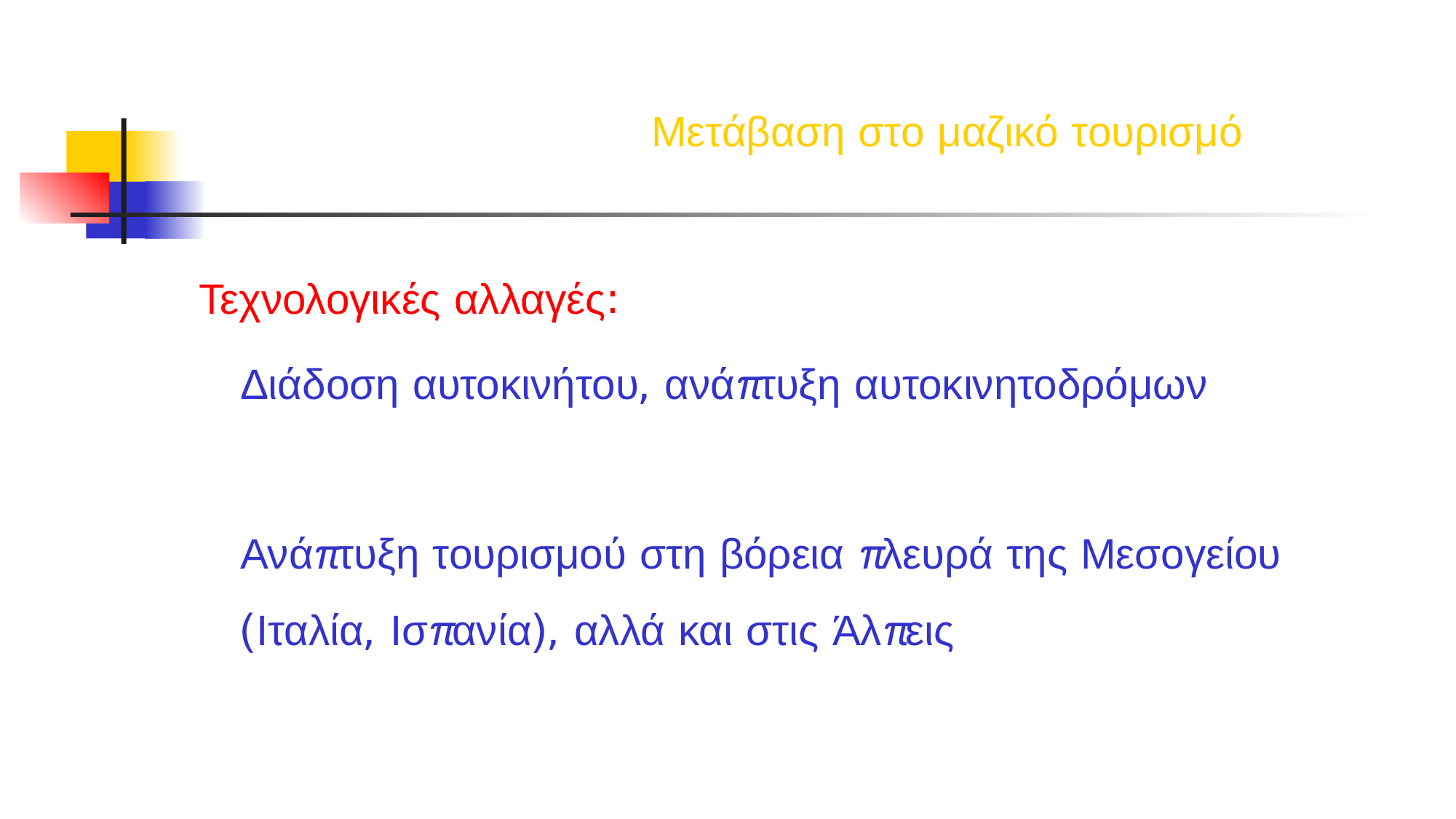

Τεχνολογικές αλλαγές:
	Διάδοση αυτοκινήτου, ανάπτυξη αυτοκινητοδρόμων

	Ανάπτυξη τουρισμού στη βόρεια πλευρά της Μεσογείου (Ιταλία, Ισπανία), αλλά και στις Άλπεις
Μετάβαση στο μαζικό τουρισμό